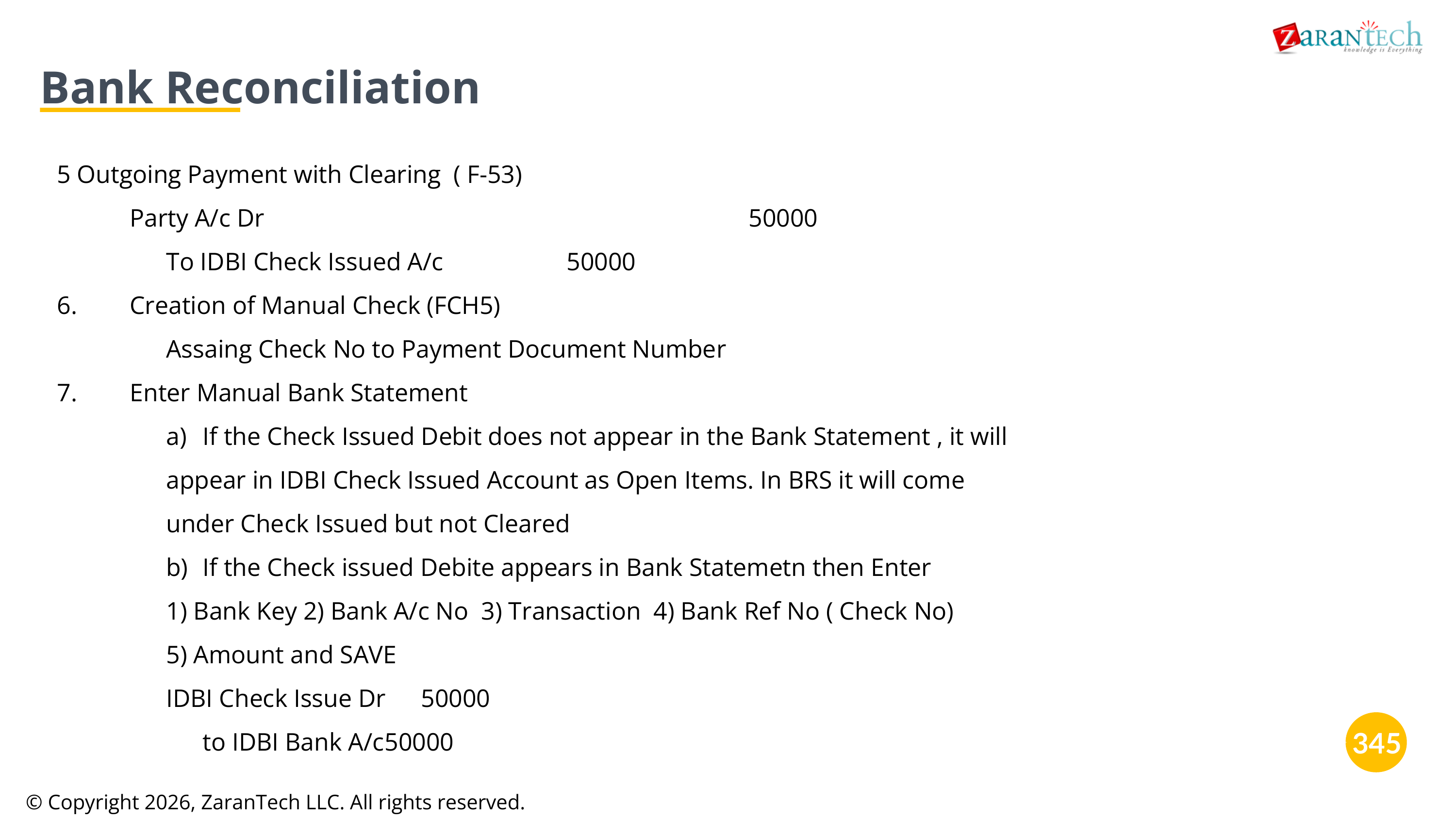

Bank Reconciliation

5 Outgoing Payment with Clearing  ( F-53)
Party A/c Dr							50000
To IDBI Check Issued A/c		50000
6.	Creation of Manual Check (FCH5)
Assaing Check No to Payment Document Number
7.	Enter Manual Bank Statement
a)	If the Check Issued Debit does not appear in the Bank Statement , it will
appear in IDBI Check Issued Account as Open Items. In BRS it will come
under Check Issued but not Cleared
b)	If the Check issued Debite appears in Bank Statemetn then Enter
1) Bank Key 2) Bank A/c No  3) Transaction  4) Bank Ref No ( Check No)
5) Amount and SAVE
IDBI Check Issue Dr	50000
to IDBI Bank A/c	50000
345
345
© Copyright 2026, ZaranTech LLC. All rights reserved.